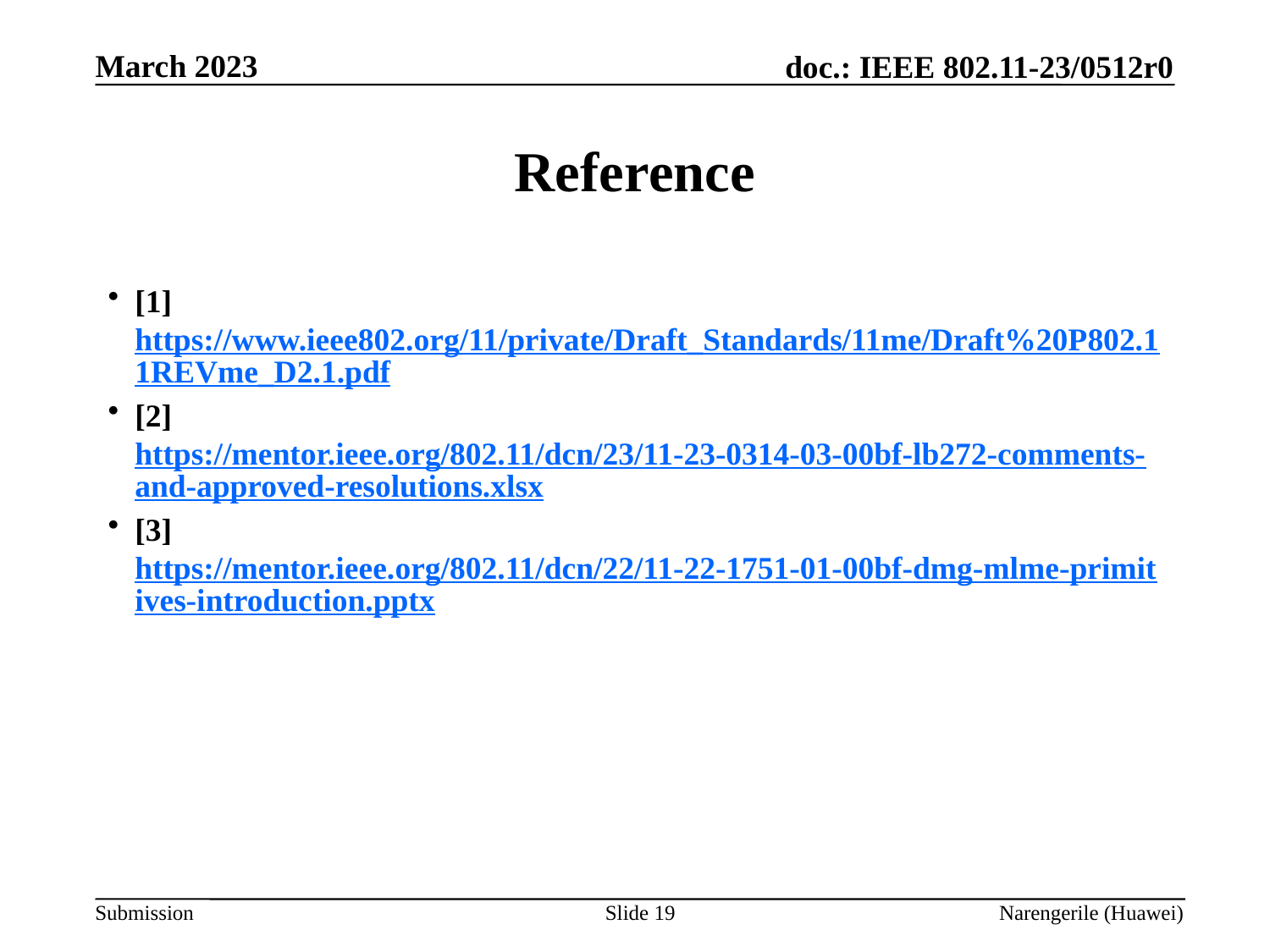

# Reference
[1] https://www.ieee802.org/11/private/Draft_Standards/11me/Draft%20P802.11REVme_D2.1.pdf
[2] https://mentor.ieee.org/802.11/dcn/23/11-23-0314-03-00bf-lb272-comments-and-approved-resolutions.xlsx
[3] https://mentor.ieee.org/802.11/dcn/22/11-22-1751-01-00bf-dmg-mlme-primitives-introduction.pptx

Slide 19